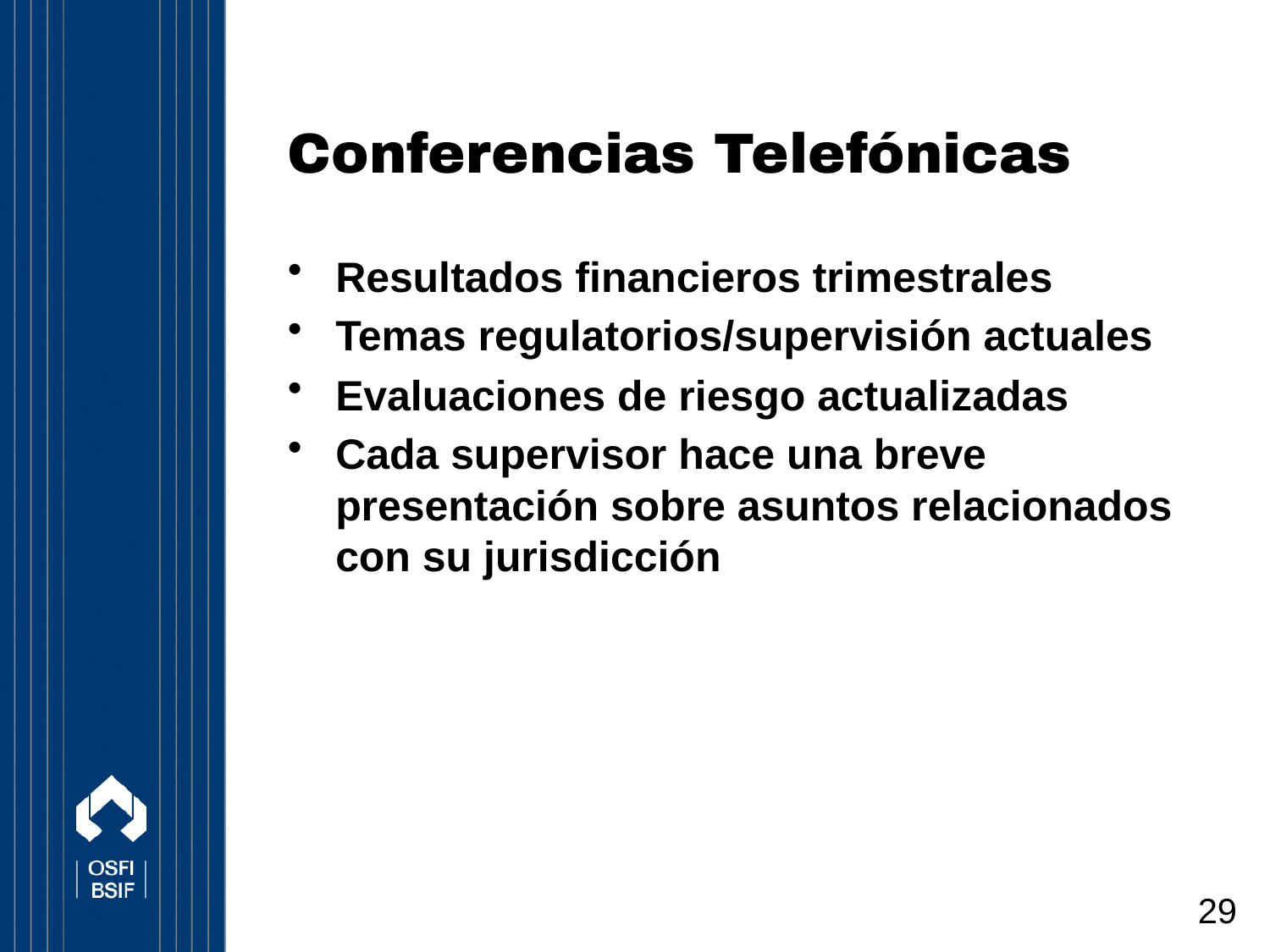

# Conferencias Telefónicas
Resultados financieros trimestrales
Temas regulatorios/supervisión actuales
Evaluaciones de riesgo actualizadas
Cada supervisor hace una breve presentación sobre asuntos relacionados con su jurisdicción